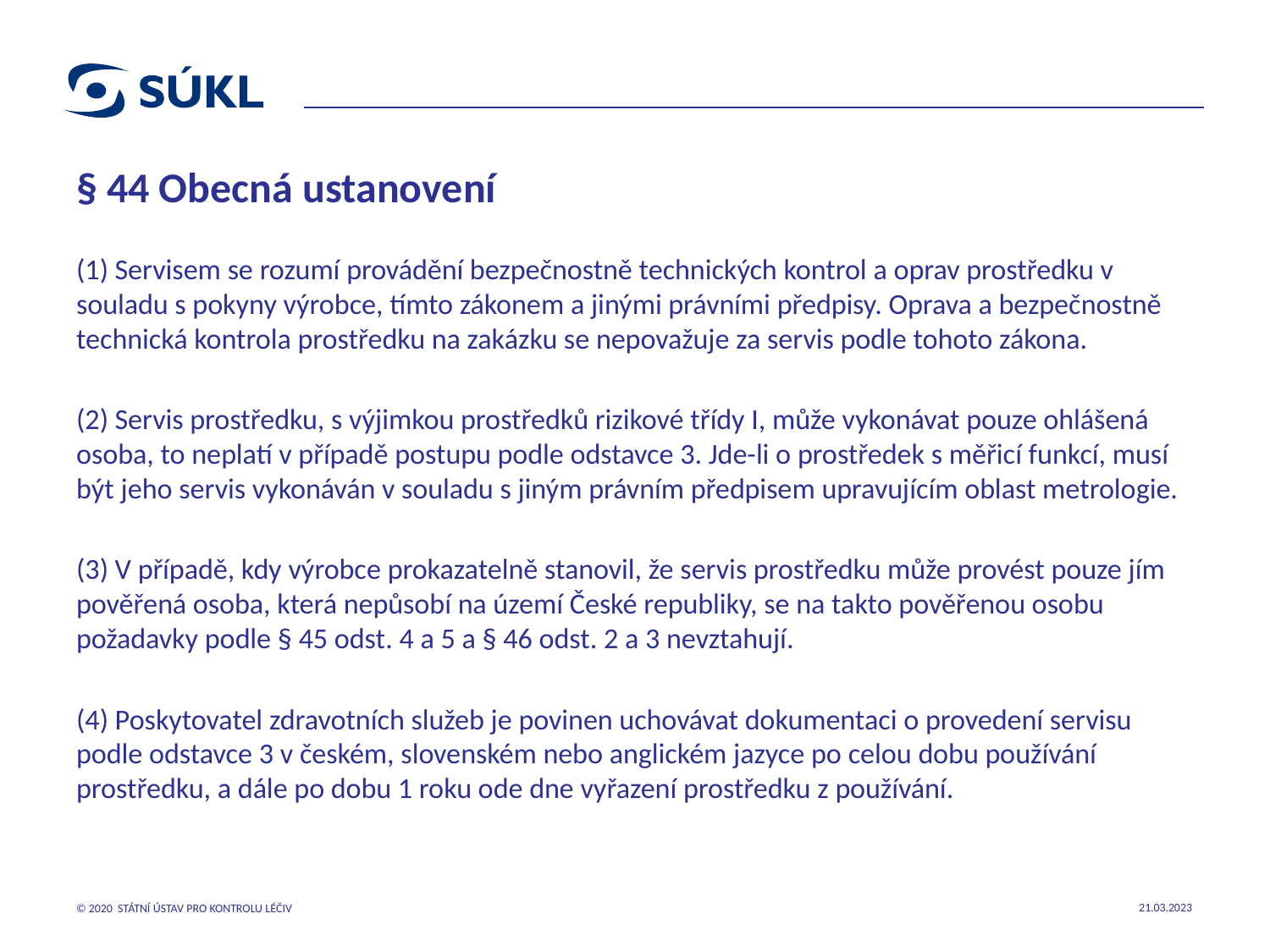

# § 44 Obecná ustanovení
(1) Servisem se rozumí provádění bezpečnostně technických kontrol a oprav prostředku v souladu s pokyny výrobce, tímto zákonem a jinými právními předpisy. Oprava a bezpečnostně technická kontrola prostředku na zakázku se nepovažuje za servis podle tohoto zákona.

(2) Servis prostředku, s výjimkou prostředků rizikové třídy I, může vykonávat pouze ohlášená osoba, to neplatí v případě postupu podle odstavce 3. Jde-li o prostředek s měřicí funkcí, musí být jeho servis vykonáván v souladu s jiným právním předpisem upravujícím oblast metrologie.

(3) V případě, kdy výrobce prokazatelně stanovil, že servis prostředku může provést pouze jím pověřená osoba, která nepůsobí na území České republiky, se na takto pověřenou osobu požadavky podle § 45 odst. 4 a 5 a § 46 odst. 2 a 3 nevztahují.

(4) Poskytovatel zdravotních služeb je povinen uchovávat dokumentaci o provedení servisu podle odstavce 3 v českém, slovenském nebo anglickém jazyce po celou dobu používání prostředku, a dále po dobu 1 roku ode dne vyřazení prostředku z používání.

21.03.2023
© 2020  STÁTNÍ ÚSTAV PRO KONTROLU LÉČIV